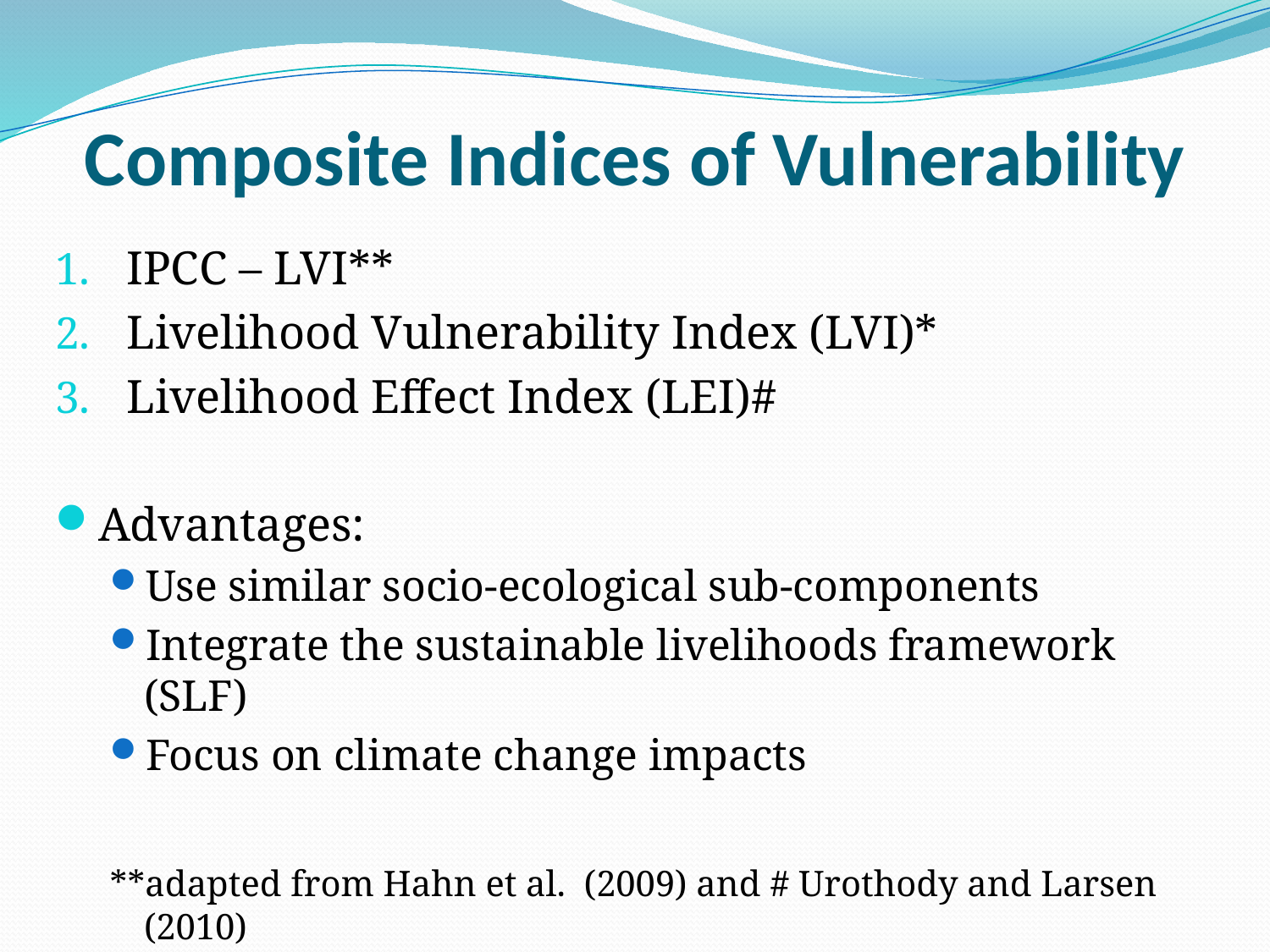

# Composite Indices of Vulnerability
IPCC – LVI**
Livelihood Vulnerability Index (LVI)*
Livelihood Effect Index (LEI)#

Advantages:
Use similar socio-ecological sub-components
Integrate the sustainable livelihoods framework (SLF)
Focus on climate change impacts

**adapted from Hahn et al.  (2009) and # Urothody and Larsen (2010)